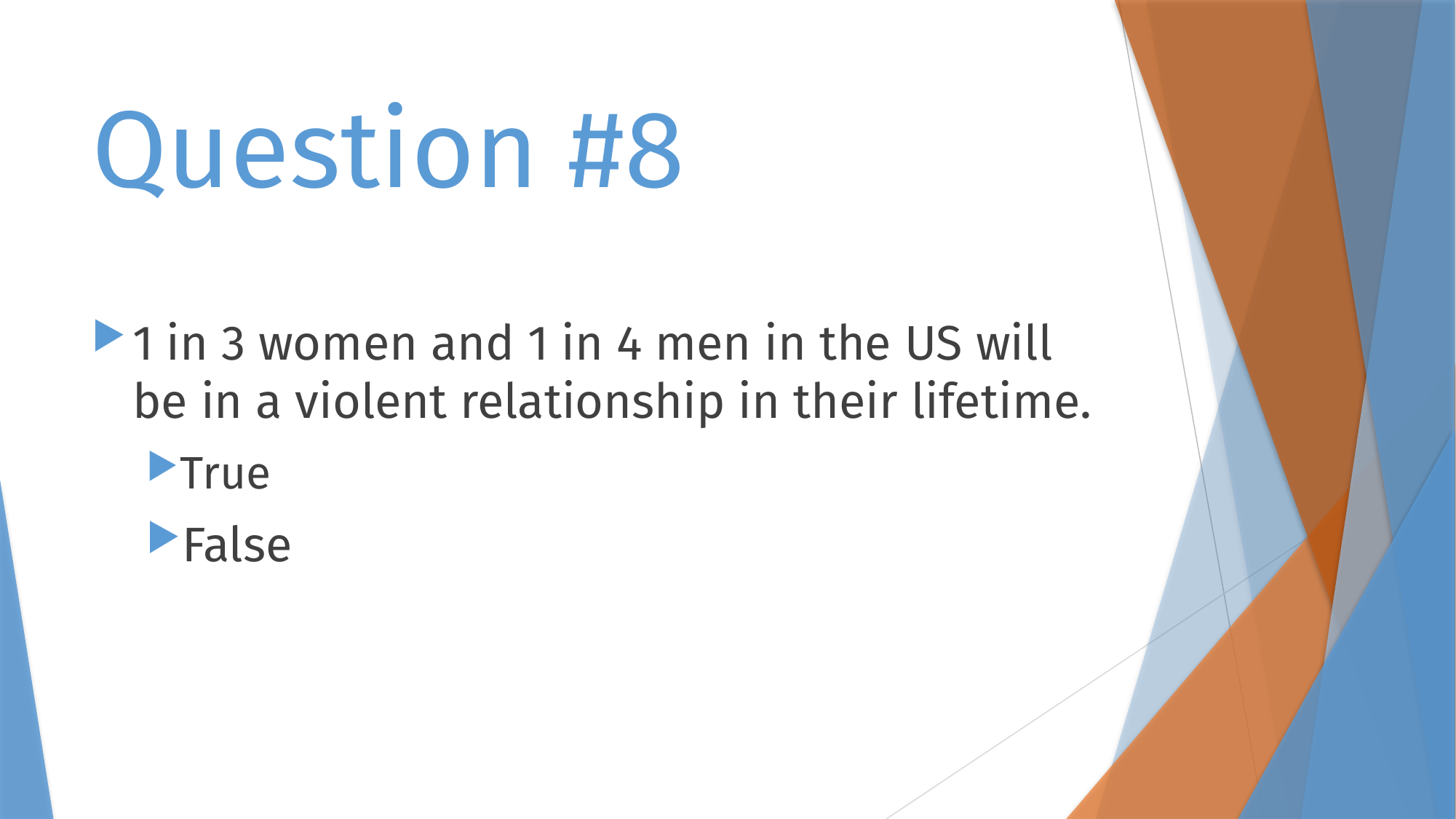

# Question #8

1 in 3 women and 1 in 4 men in the US will be in a violent relationship in their lifetime.
True
False